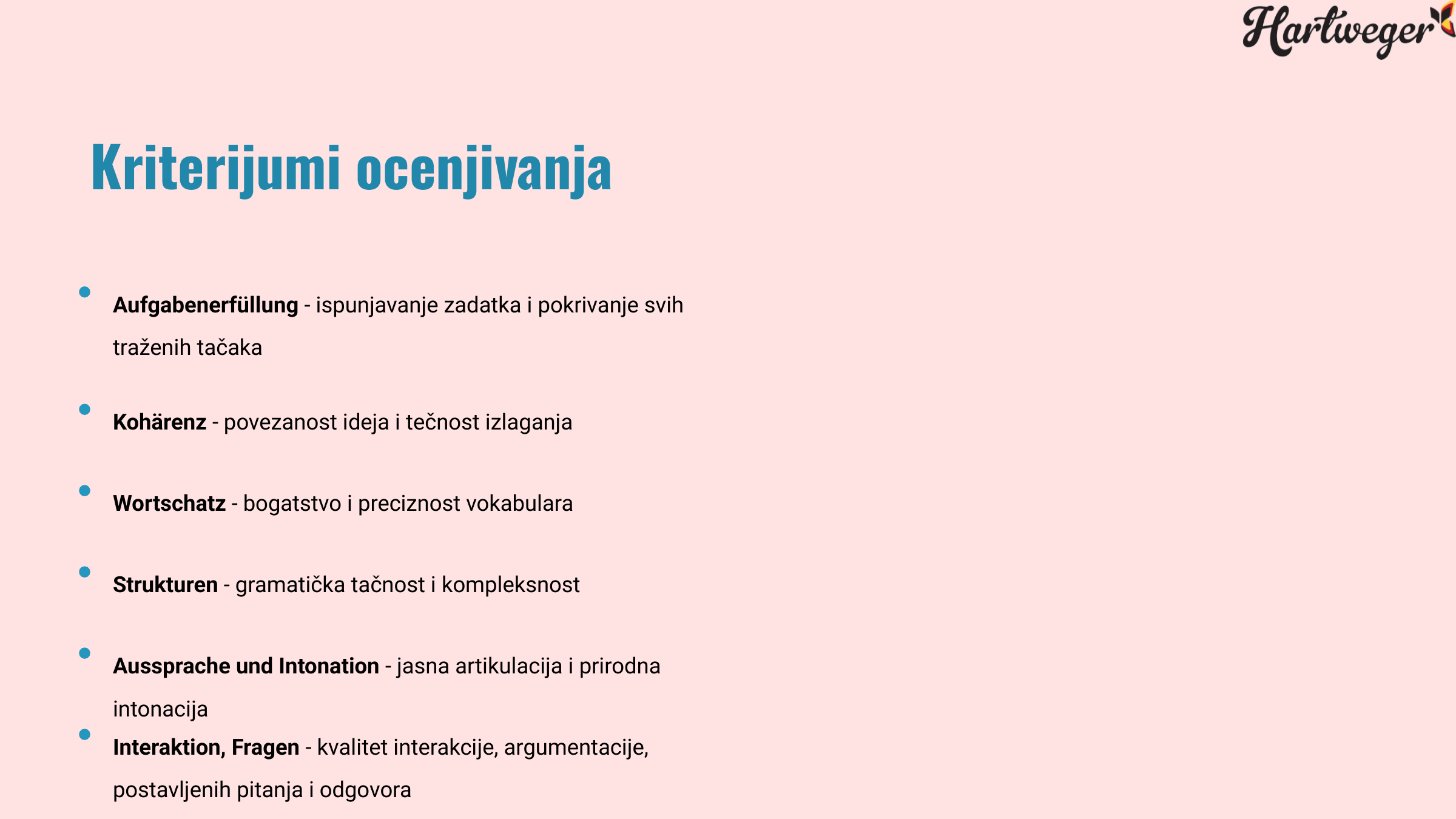

Kriterijumi ocenjivanja

Aufgabenerfüllung - ispunjavanje zadatka i pokrivanje svih traženih tačaka

Kohärenz - povezanost ideja i tečnost izlaganja

Wortschatz - bogatstvo i preciznost vokabulara

Strukturen - gramatička tačnost i kompleksnost

Aussprache und Intonation - jasna artikulacija i prirodna intonacija

Interaktion, Fragen - kvalitet interakcije, argumentacije, postavljenih pitanja i odgovora